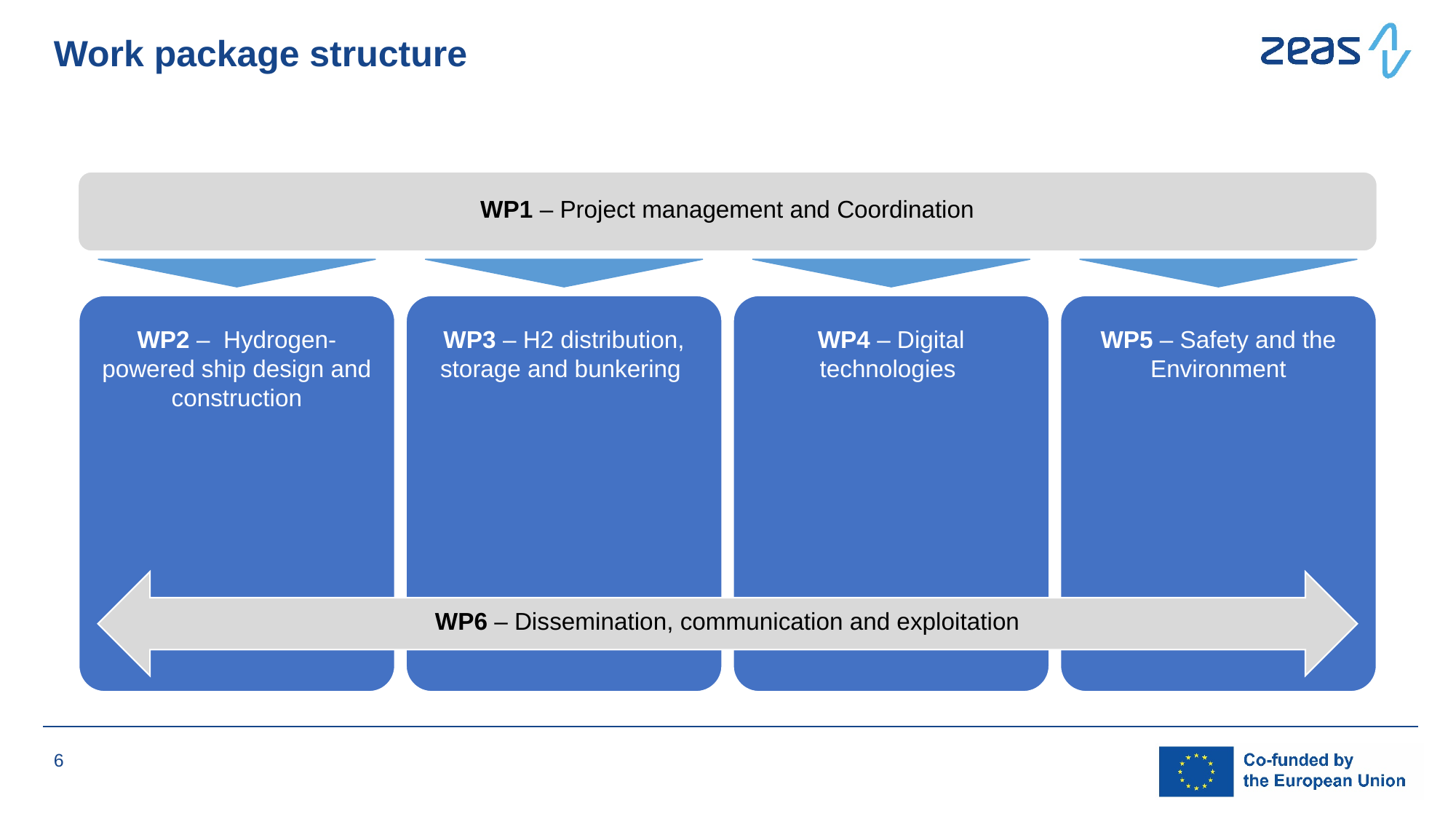

Work package structure

WP1 – Project management and Coordination

WP2 –  Hydrogen-powered ship design and construction
WP3 – H2 distribution, storage and bunkering
WP4 – Digital technologies
WP5 – Safety and the Environment

WP6 – Dissemination, communication and exploitation
6